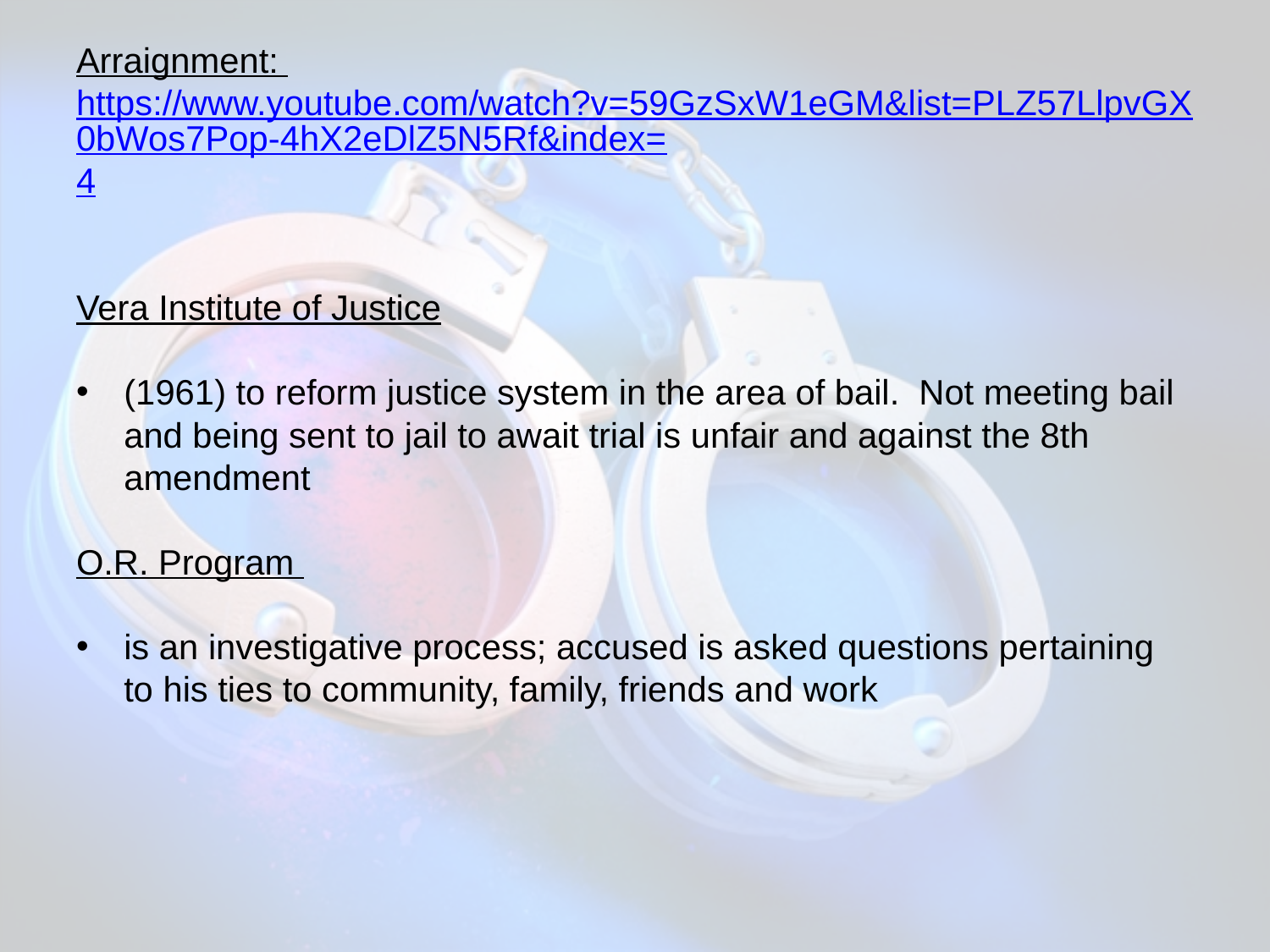

Arraignment: https://www.youtube.com/watch?v=59GzSxW1eGM&list=PLZ57LlpvGX0bWos7Pop-4hX2eDlZ5N5Rf&index=4

Vera Institute of Justice

(1961) to reform justice system in the area of bail.  Not meeting bail and being sent to jail to await trial is unfair and against the 8th amendment

O.R. Program

is an investigative process; accused is asked questions pertaining to his ties to community, family, friends and work

#